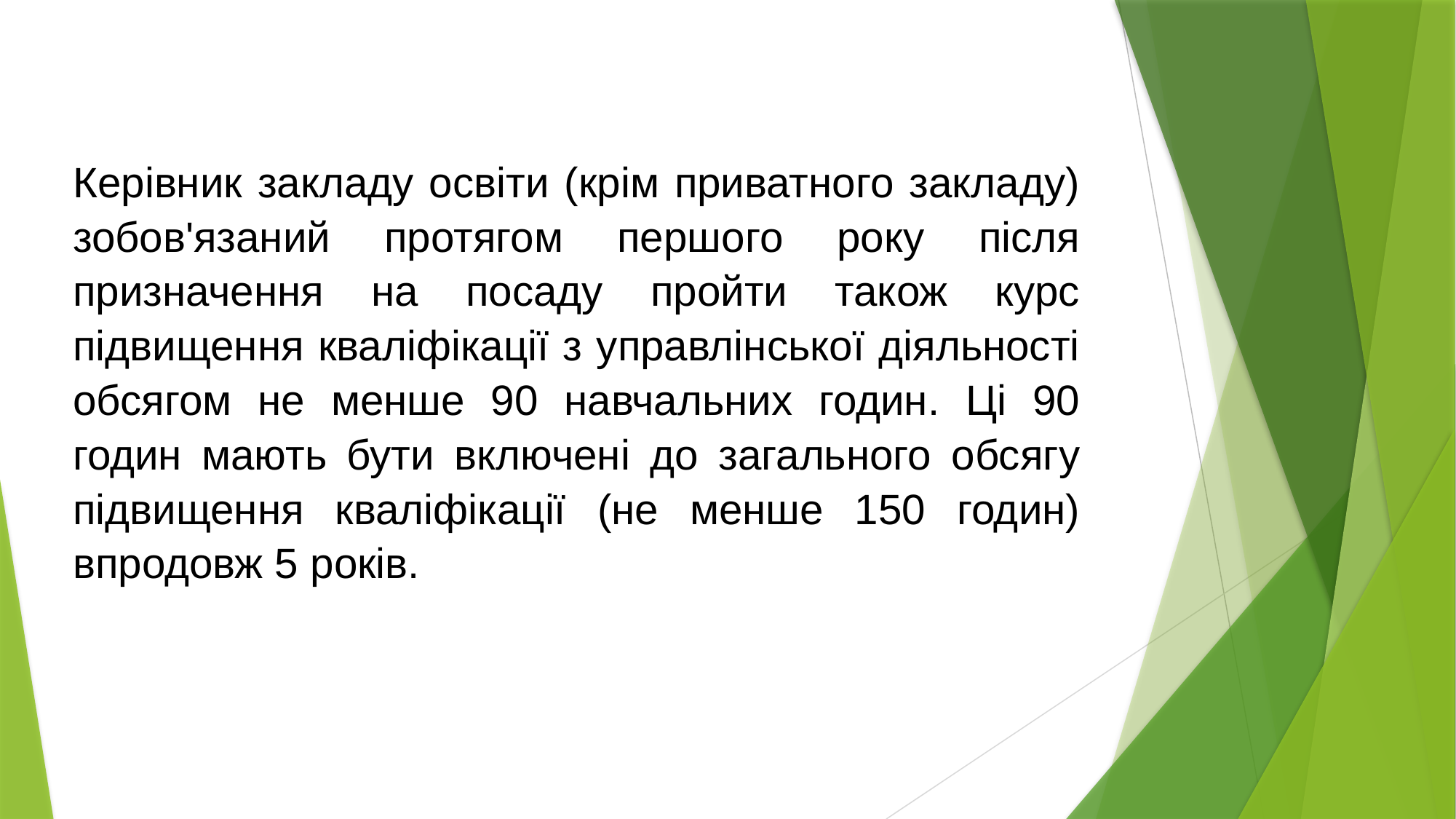

Керівник закладу освіти (крім приватного закладу) зобов'язаний протягом першого року після призначення на посаду пройти також курс підвищення кваліфікації з управлінської діяльності обсягом не менше 90 навчальних годин. Ці 90 годин мають бути включені до загального обсягу підвищення кваліфікації (не менше 150 годин) впродовж 5 років.